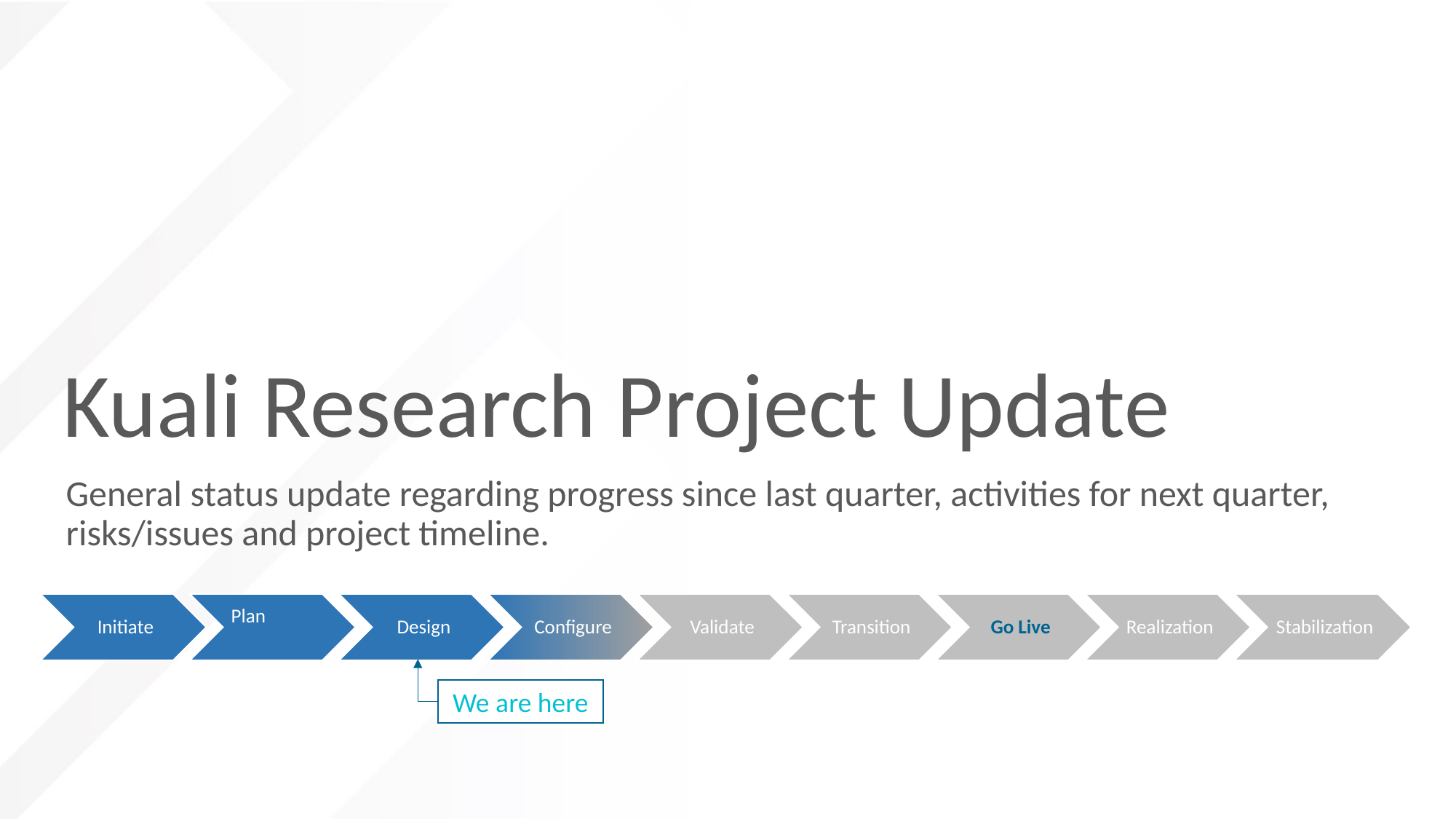

# Kuali Research Project Update
Initiate
Plan
Design
Configure
Validate
Transition
Go Live
Realization
Stabilization
Initiate
Plan
Design
Configure
Validate
Transition
Go Live
Realization
Stabilization
General status update regarding progress since last quarter, activities for next quarter, risks/issues and project timeline.
We are here
4